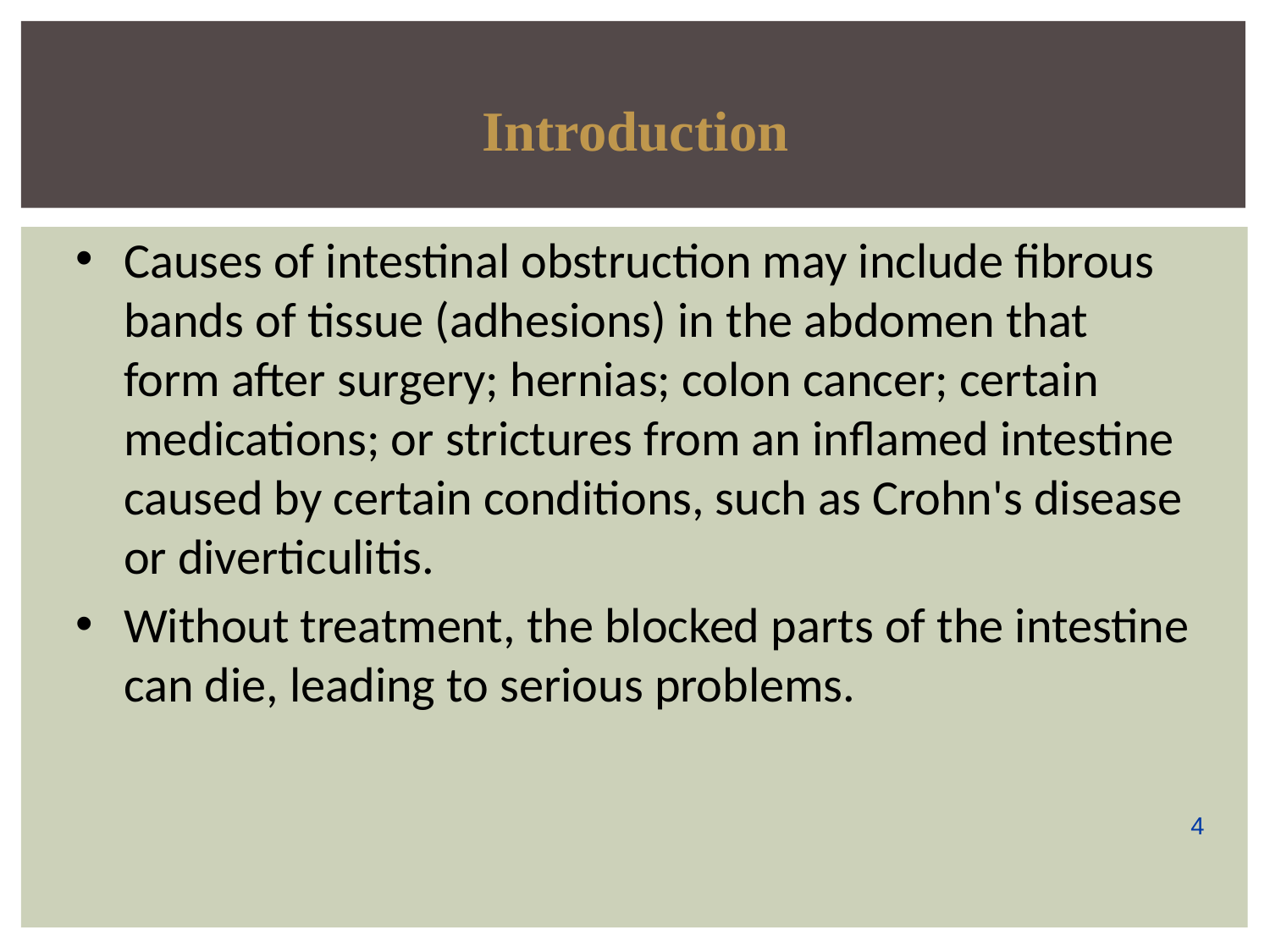

Introduction
Causes of intestinal obstruction may include fibrous bands of tissue (adhesions) in the abdomen that form after surgery; hernias; colon cancer; certain medications; or strictures from an inflamed intestine caused by certain conditions, such as Crohn's disease or diverticulitis.
Without treatment, the blocked parts of the intestine can die, leading to serious problems.
4